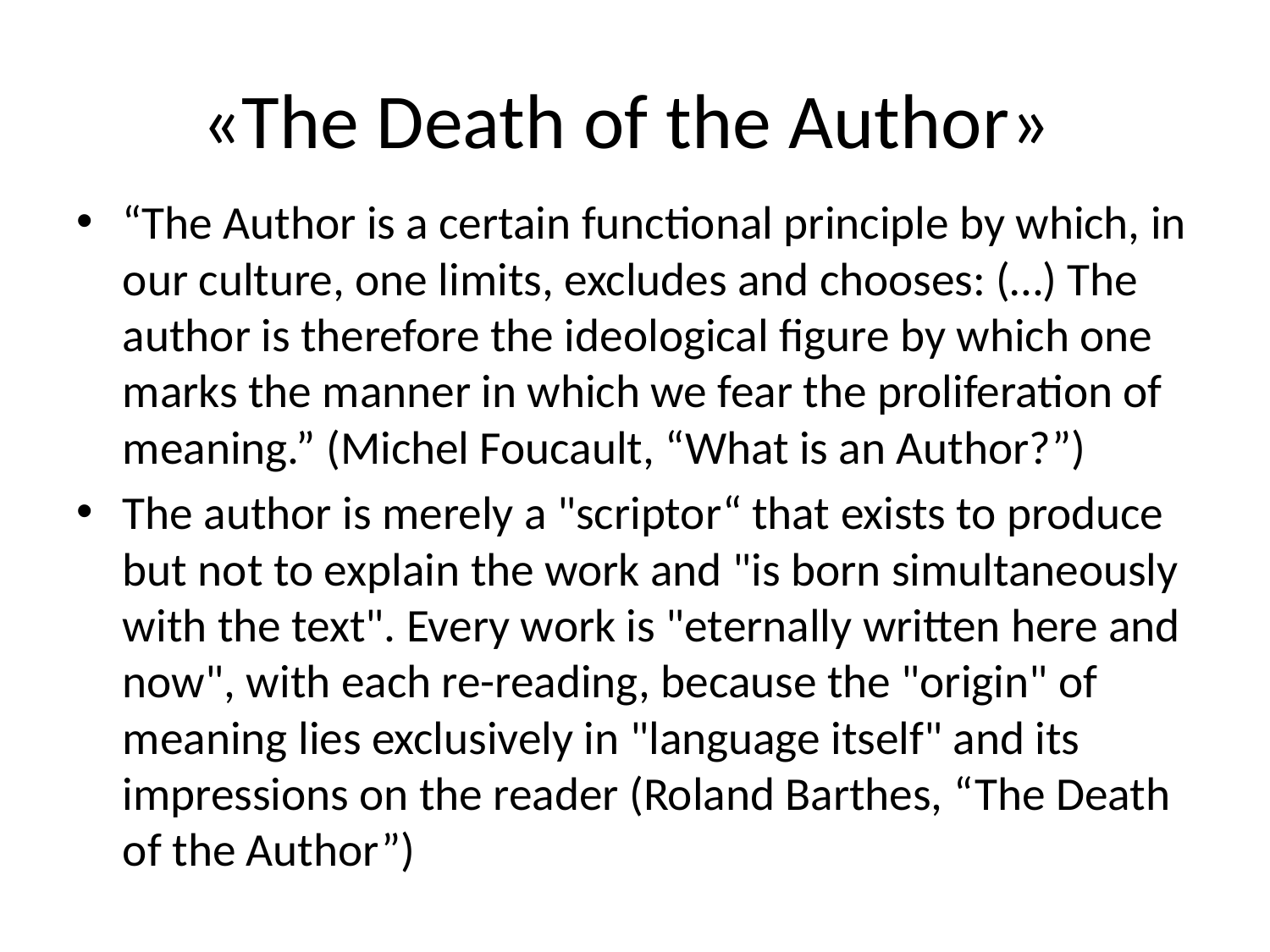

# «The Death of the Author»
“The Author is a certain functional principle by which, in our culture, one limits, excludes and chooses: (…) The author is therefore the ideological figure by which one marks the manner in which we fear the proliferation of meaning.” (Michel Foucault, “What is an Author?”)
The author is merely a "scriptor“ that exists to produce but not to explain the work and "is born simultaneously with the text". Every work is "eternally written here and now", with each re-reading, because the "origin" of meaning lies exclusively in "language itself" and its impressions on the reader (Roland Barthes, “The Death of the Author”)